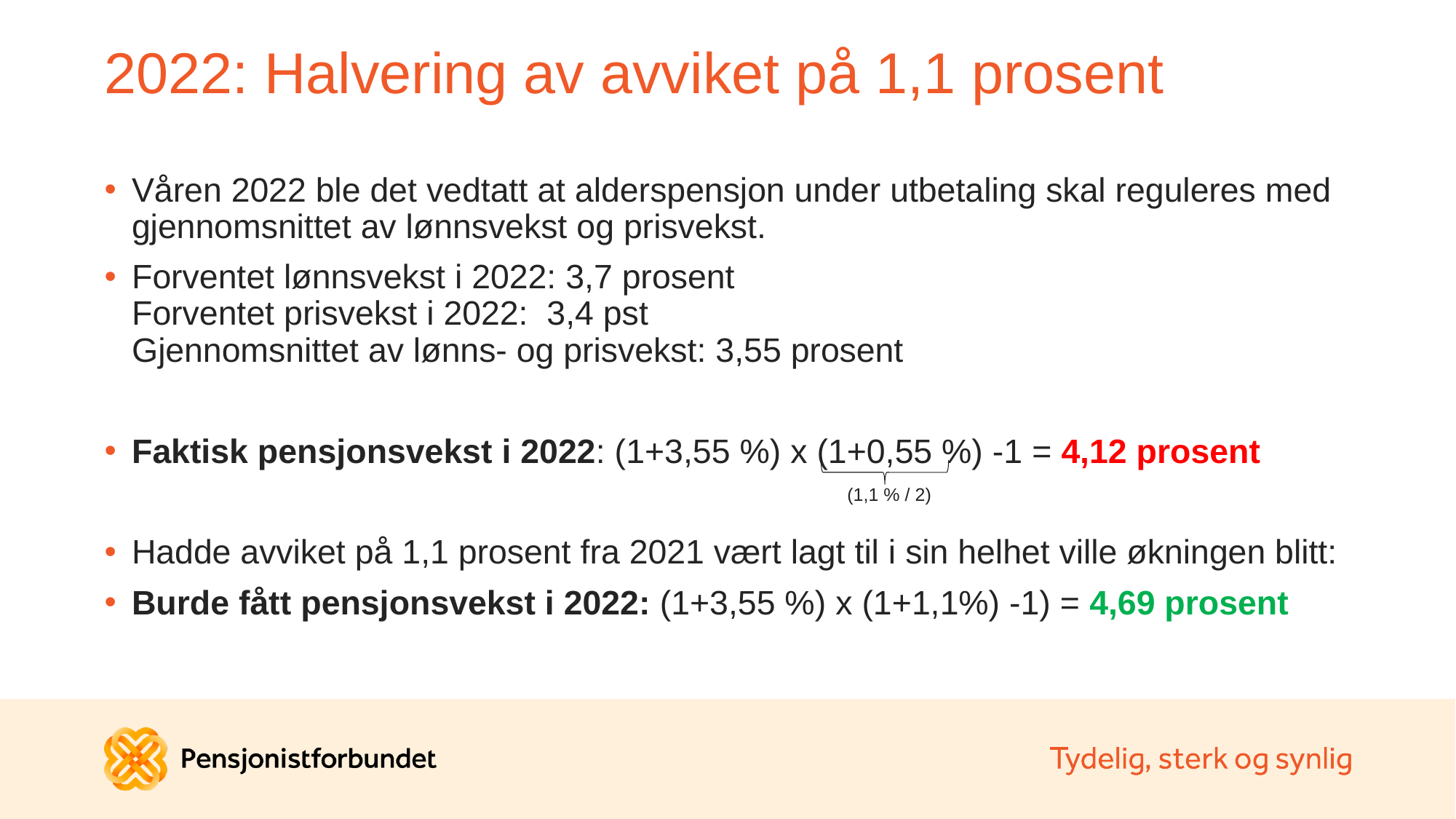

# 2022: Halvering av avviket på 1,1 prosent
Våren 2022 ble det vedtatt at alderspensjon under utbetaling skal reguleres med gjennomsnittet av lønnsvekst og prisvekst.
Forventet lønnsvekst i 2022: 3,7 prosent
Forventet prisvekst i 2022:  3,4 pst
Gjennomsnittet av lønns- og prisvekst: 3,55 prosent

Faktisk pensjonsvekst i 2022: (1+3,55 %) x (1+0,55 %) -1 = 4,12 prosent

Hadde avviket på 1,1 prosent fra 2021 vært lagt til i sin helhet ville økningen blitt:
Burde fått pensjonsvekst i 2022: (1+3,55 %) x (1+1,1%) -1) = 4,69 prosent

(1,1 % / 2)